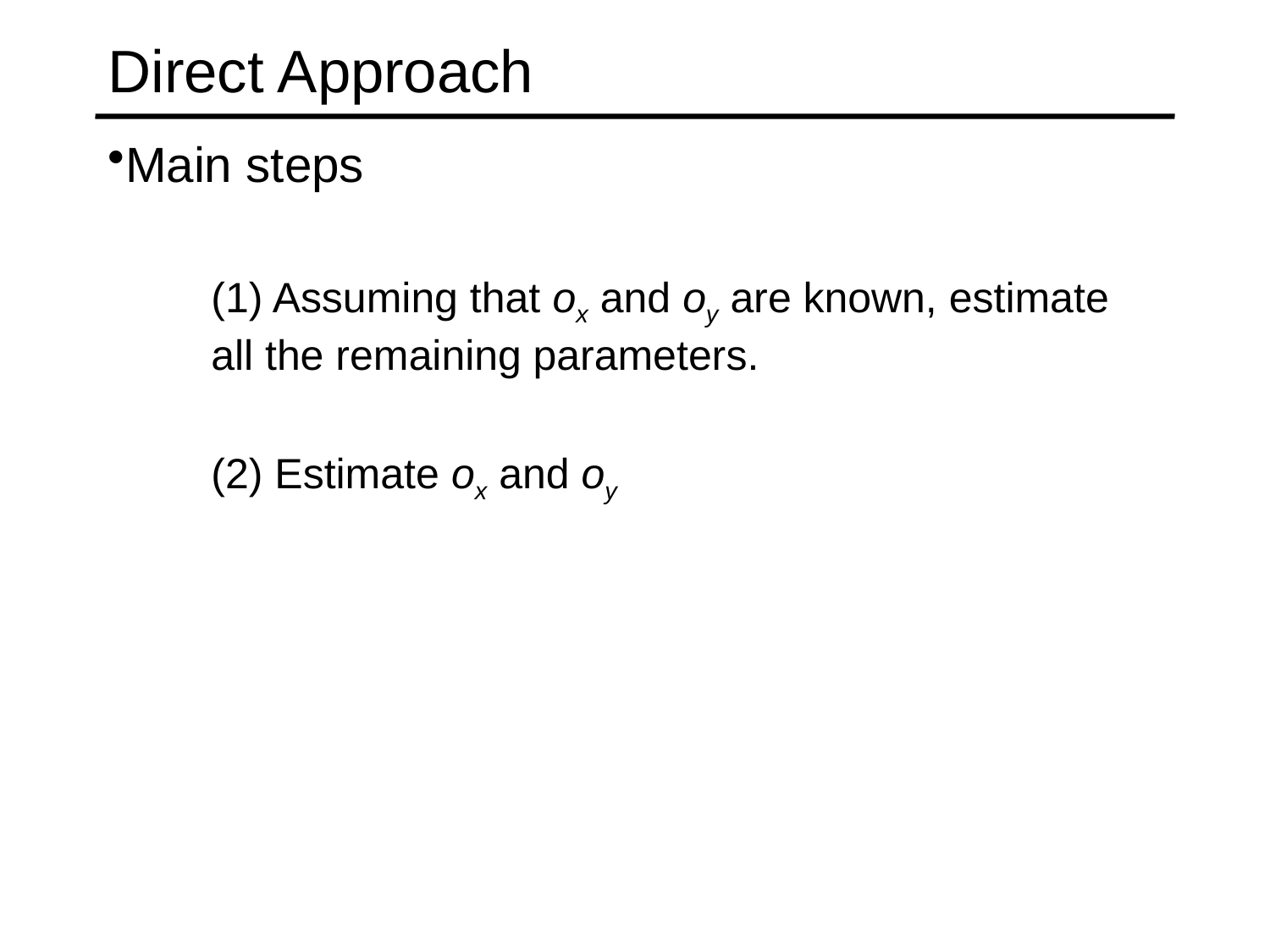

# Direct Approach
Main steps

	(1) Assuming that ox and oy are known, estimate all the remaining parameters.

	(2) Estimate ox and oy